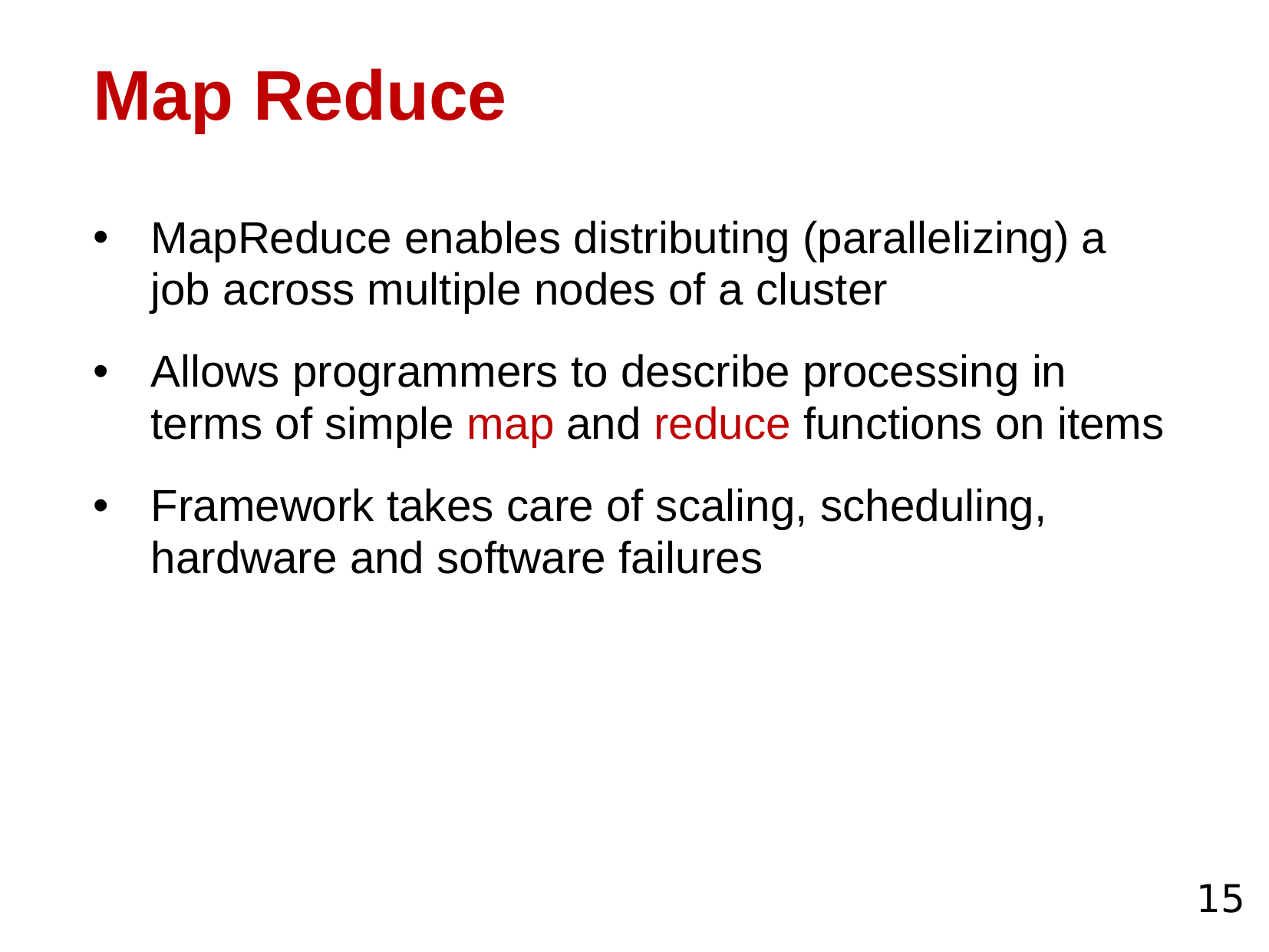

# Map Reduce
MapReduce enables distributing (parallelizing) a job across multiple nodes of a cluster
Allows programmers to describe processing in terms of simple map and reduce functions on items
Framework takes care of scaling, scheduling, hardware and software failures